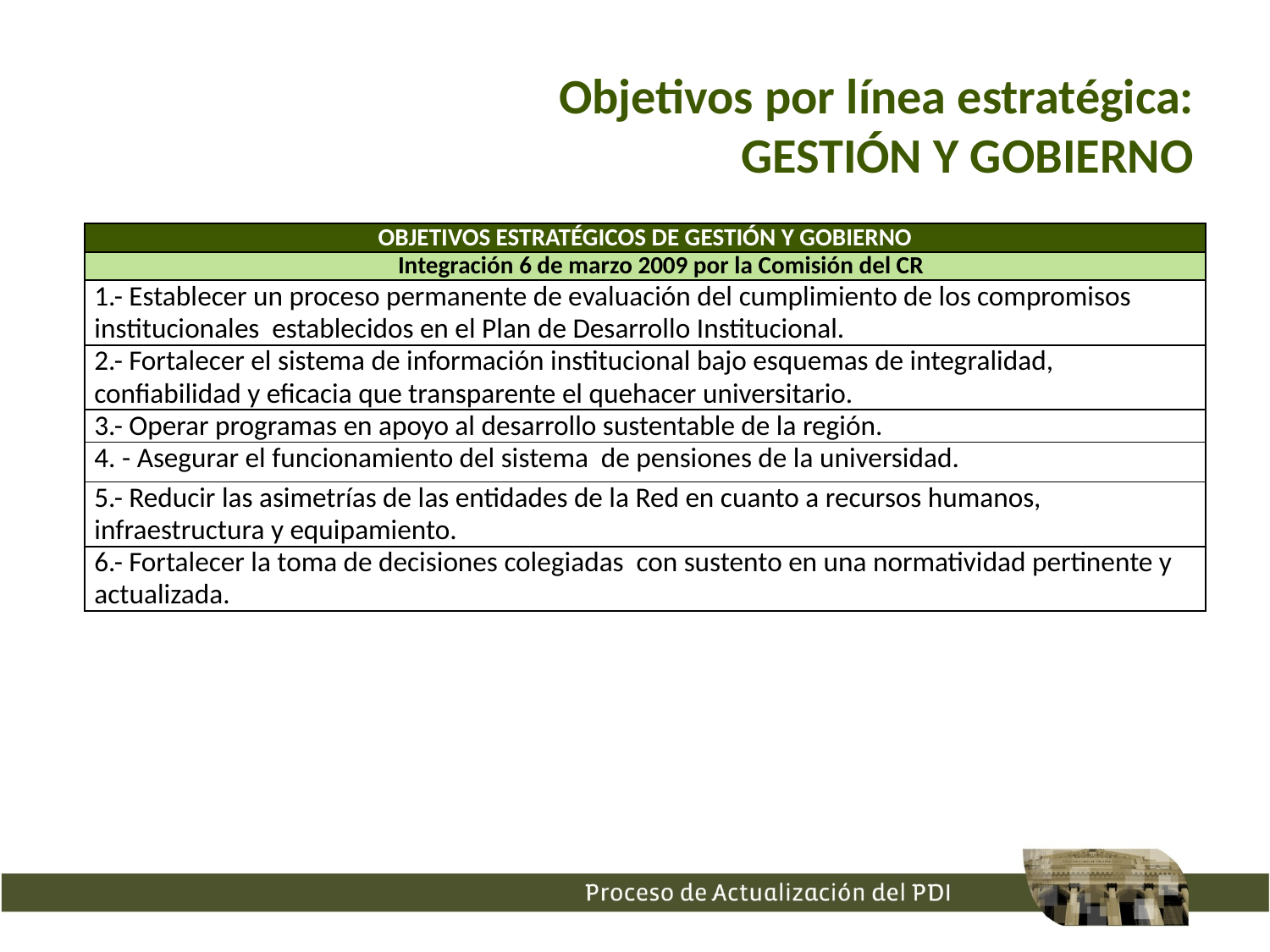

# Objetivos por línea estratégica: GESTIÓN Y GOBIERNO
| OBJETIVOS ESTRATÉGICOS DE GESTIÓN Y GOBIERNO |
| --- |
| Integración 6 de marzo 2009 por la Comisión del CR |
| 1.- Establecer un proceso permanente de evaluación del cumplimiento de los compromisos institucionales establecidos en el Plan de Desarrollo Institucional. |
| 2.- Fortalecer el sistema de información institucional bajo esquemas de integralidad, confiabilidad y eficacia que transparente el quehacer universitario. |
| 3.- Operar programas en apoyo al desarrollo sustentable de la región. |
| 4. - Asegurar el funcionamiento del sistema de pensiones de la universidad. |
| 5.- Reducir las asimetrías de las entidades de la Red en cuanto a recursos humanos, infraestructura y equipamiento. |
| 6.- Fortalecer la toma de decisiones colegiadas con sustento en una normatividad pertinente y actualizada. |